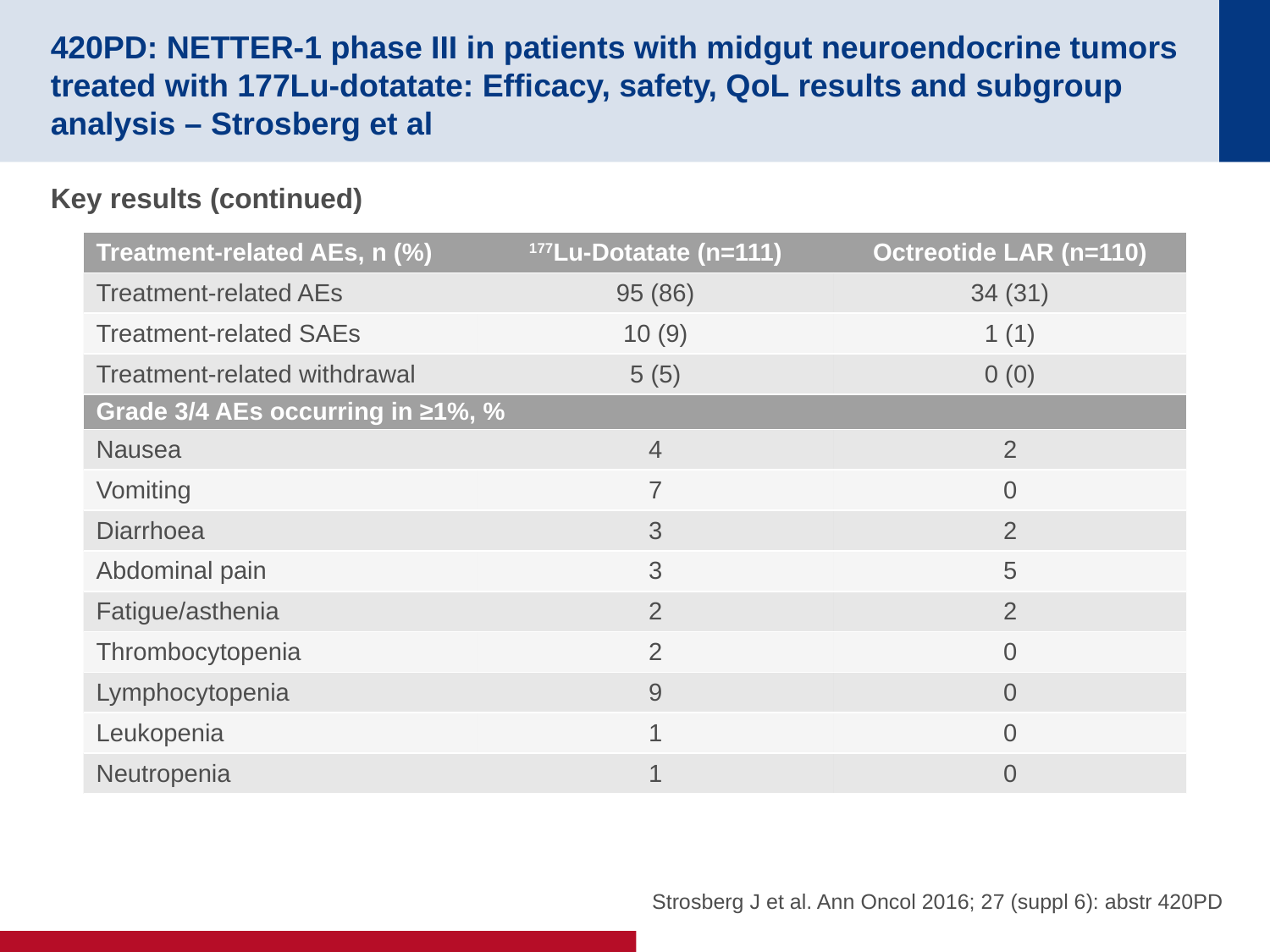

# 420PD: NETTER-1 phase III in patients with midgut neuroendocrine tumors treated with 177Lu-dotatate: Efficacy, safety, QoL results and subgroup analysis – Strosberg et al
Key results (continued)

| Treatment-related AEs, n (%) | 177Lu-Dotatate (n=111) | Octreotide LAR (n=110) |
| --- | --- | --- |
| Treatment-related AEs | 95 (86) | 34 (31) |
| Treatment-related SAEs | 10 (9) | 1 (1) |
| Treatment-related withdrawal | 5 (5) | 0 (0) |
| Grade 3/4 AEs occurring in ≥1%, % |  |  |
| Nausea | 4 | 2 |
| Vomiting | 7 | 0 |
| Diarrhoea | 3 | 2 |
| Abdominal pain | 3 | 5 |
| Fatigue/asthenia | 2 | 2 |
| Thrombocytopenia | 2 | 0 |
| Lymphocytopenia | 9 | 0 |
| Leukopenia | 1 | 0 |
| Neutropenia | 1 | 0 |
Strosberg J et al. Ann Oncol 2016; 27 (suppl 6): abstr 420PD